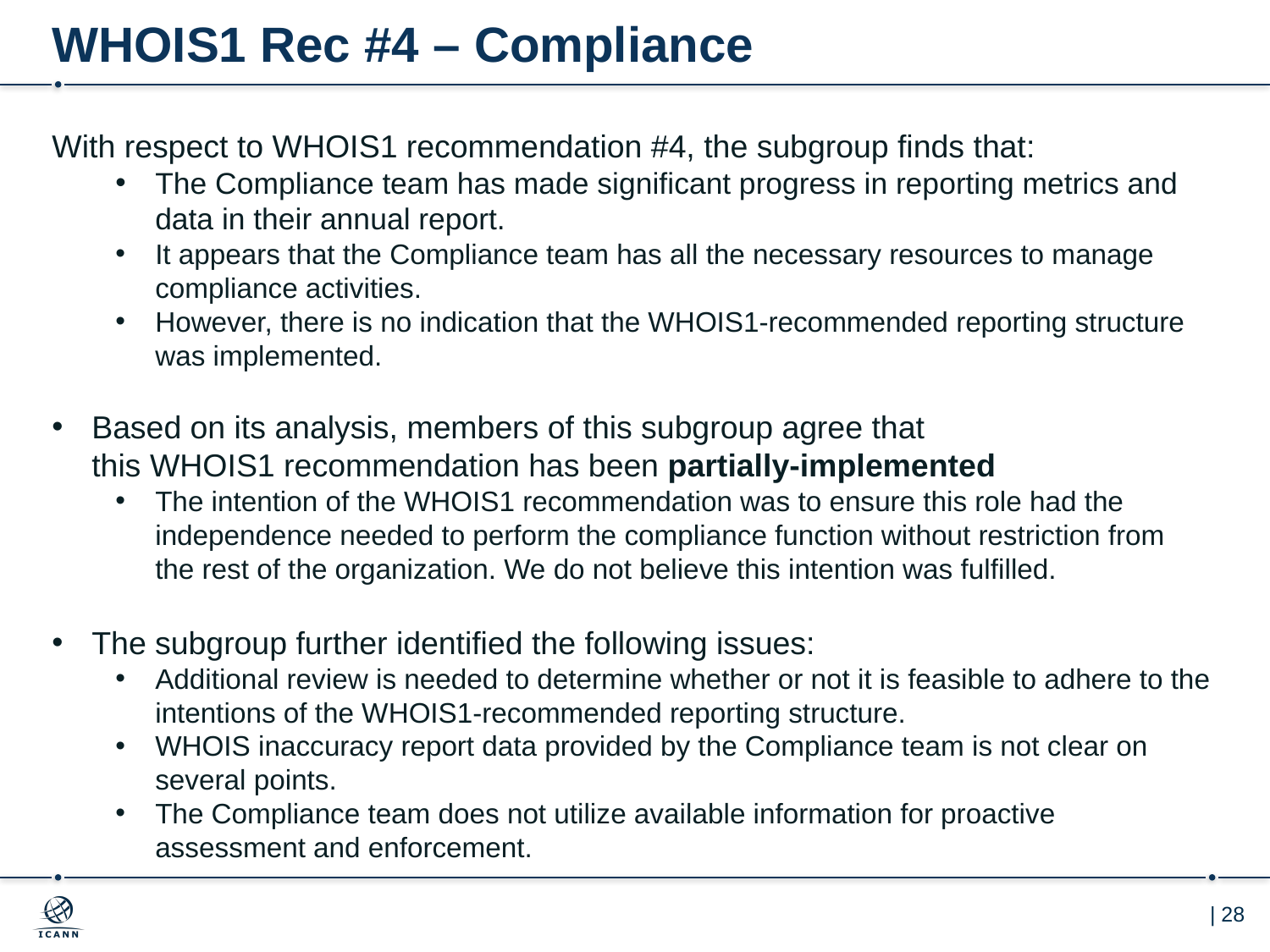

# WHOIS1 Rec #4 – Compliance
With respect to WHOIS1 recommendation #4, the subgroup finds that:
The Compliance team has made significant progress in reporting metrics and data in their annual report.
It appears that the Compliance team has all the necessary resources to manage compliance activities.
However, there is no indication that the WHOIS1-recommended reporting structure was implemented.

Based on its analysis, members of this subgroup agree that
this WHOIS1 recommendation has been partially-implemented
The intention of the WHOIS1 recommendation was to ensure this role had the independence needed to perform the compliance function without restriction from the rest of the organization. We do not believe this intention was fulfilled.

The subgroup further identified the following issues:
Additional review is needed to determine whether or not it is feasible to adhere to the intentions of the WHOIS1-recommended reporting structure.
WHOIS inaccuracy report data provided by the Compliance team is not clear on several points.
The Compliance team does not utilize available information for proactive assessment and enforcement.